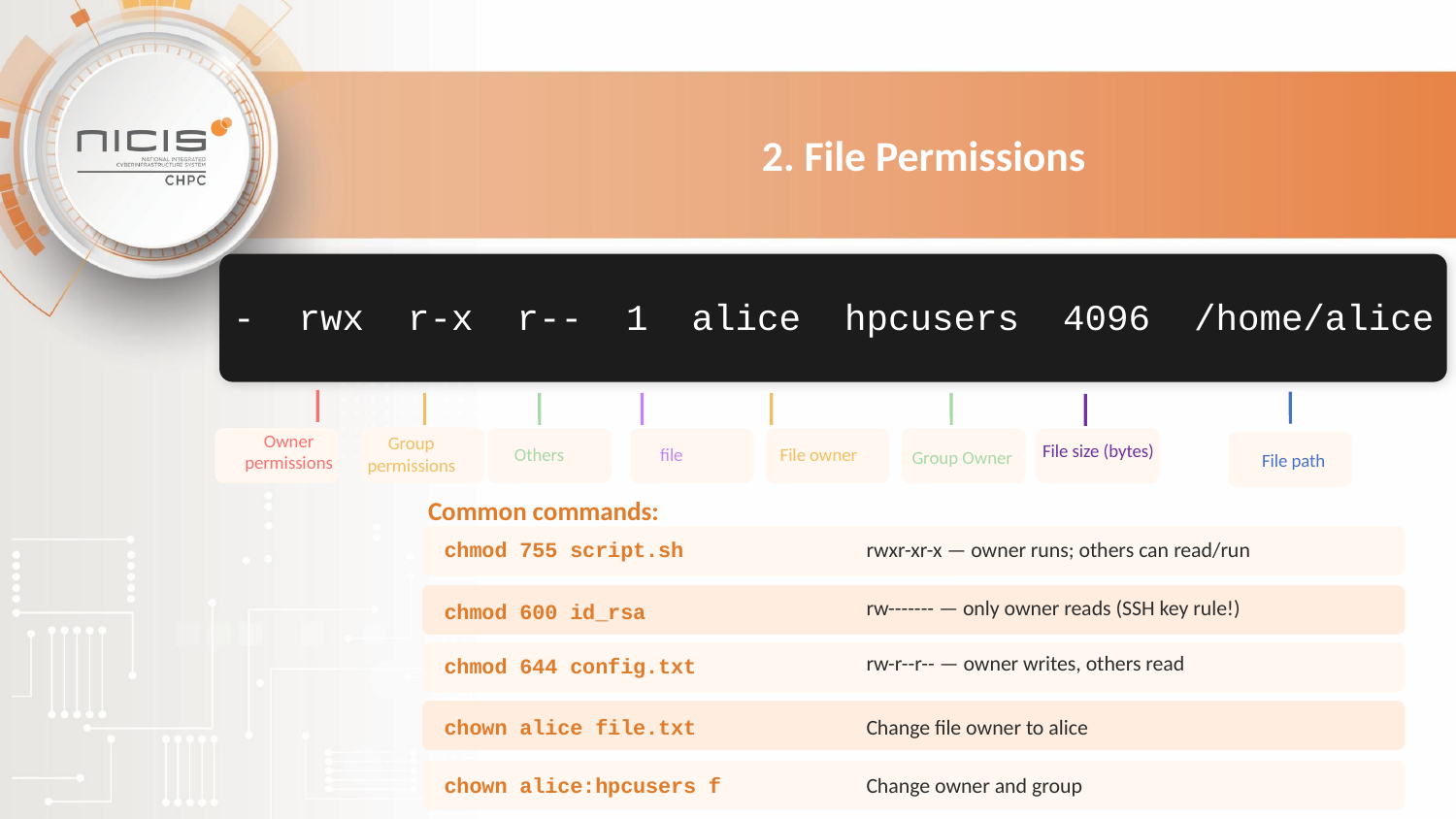

2. File Permissions

-  rwx  r-x  r--  1  alice  hpcusers  4096  /home/alice

File size (bytes)

Others
file
File owner

File path
Owner permissions
Group permissions
Group Owner
Common commands:

chmod 755 script.sh
rwxr-xr-x — owner runs; others can read/run

rw------- — only owner reads (SSH key rule!)
chmod 600 id_rsa
rw-r--r-- — owner writes, others read

chmod 644 config.txt

chown alice file.txt
Change file owner to alice

chown alice:hpcusers f
Change owner and group